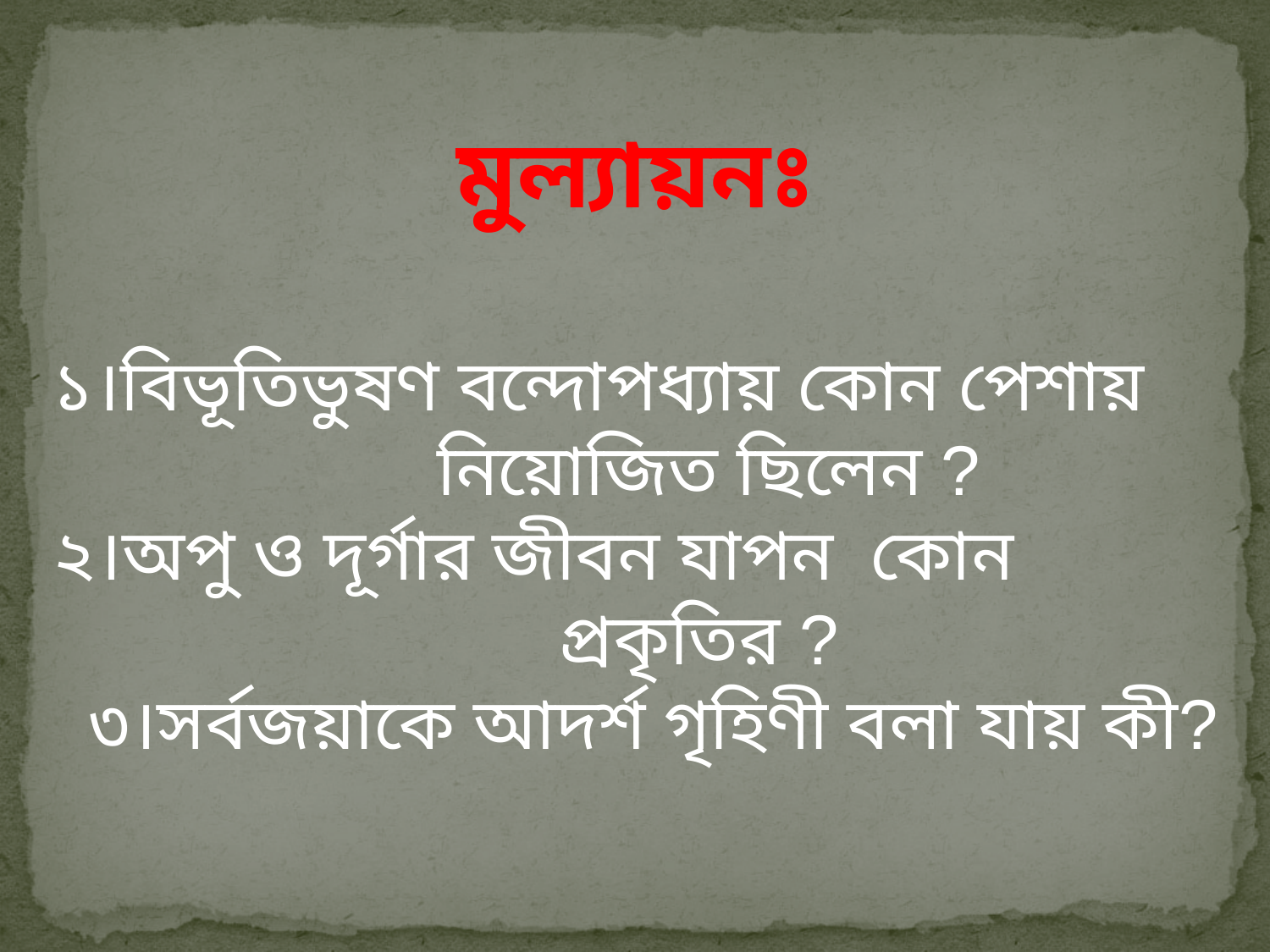

মুল্যায়নঃ

  ১।বিভূতিভুষণ বন্দোপধ্যায় কোন পেশায়               নিয়োজিত ছিলেন ?
  ২।অপু ও দূর্গার জীবন যাপন  কোন                     প্রকৃতির ?
  ৩।সর্বজয়াকে আদর্শ গৃহিণী বলা যায় কী?